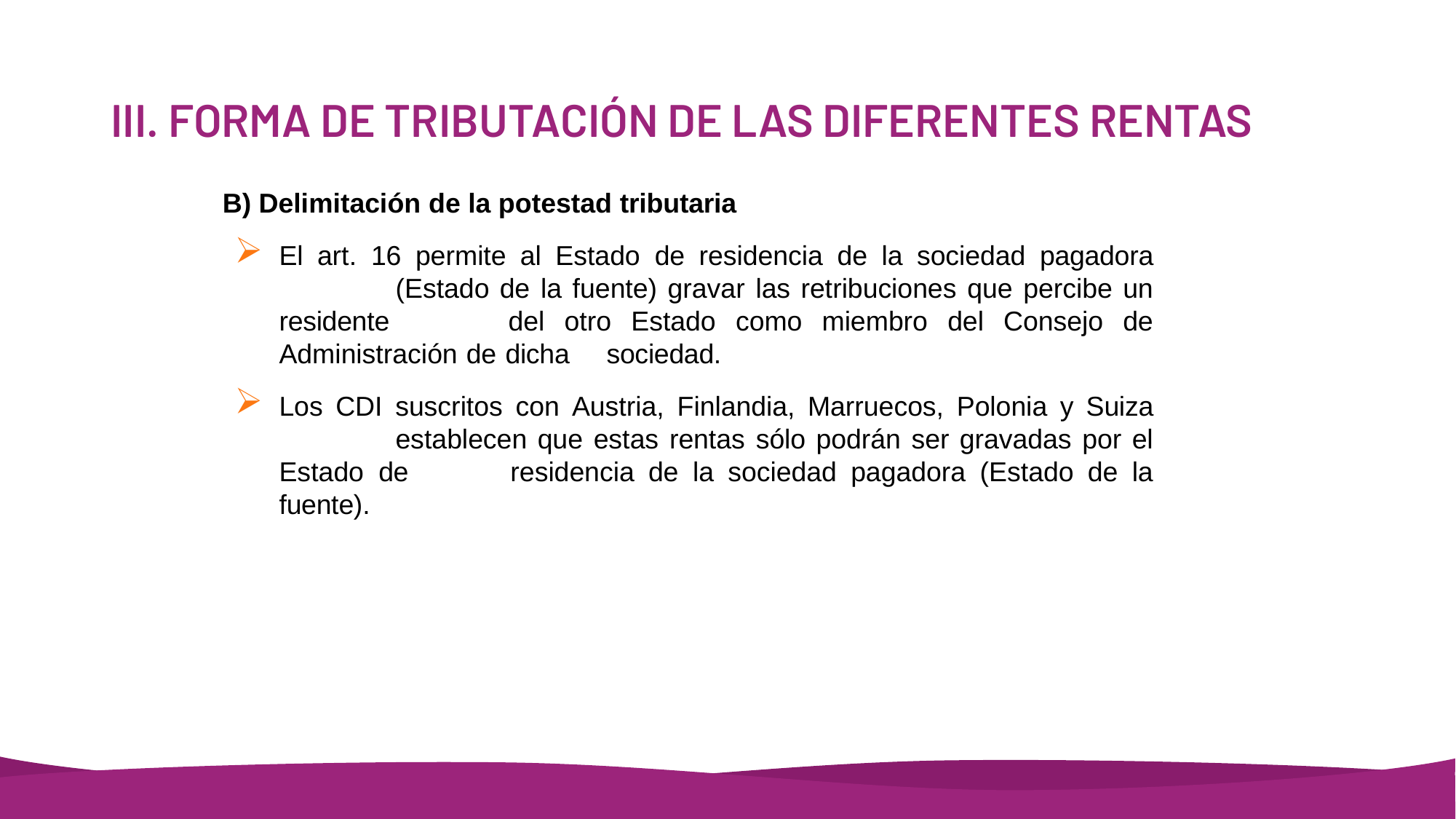

# III. FORMA DE TRIBUTACIÓN DE LAS DIFERENTES RENTAS
Delimitación de la potestad tributaria
El art. 16 permite al Estado de residencia de la sociedad pagadora 	(Estado de la fuente) gravar las retribuciones que percibe un residente 	del otro Estado como miembro del Consejo de Administración de dicha 	sociedad.
Los CDI suscritos con Austria, Finlandia, Marruecos, Polonia y Suiza 	establecen que estas rentas sólo podrán ser gravadas por el Estado de 	residencia de la sociedad pagadora (Estado de la fuente).